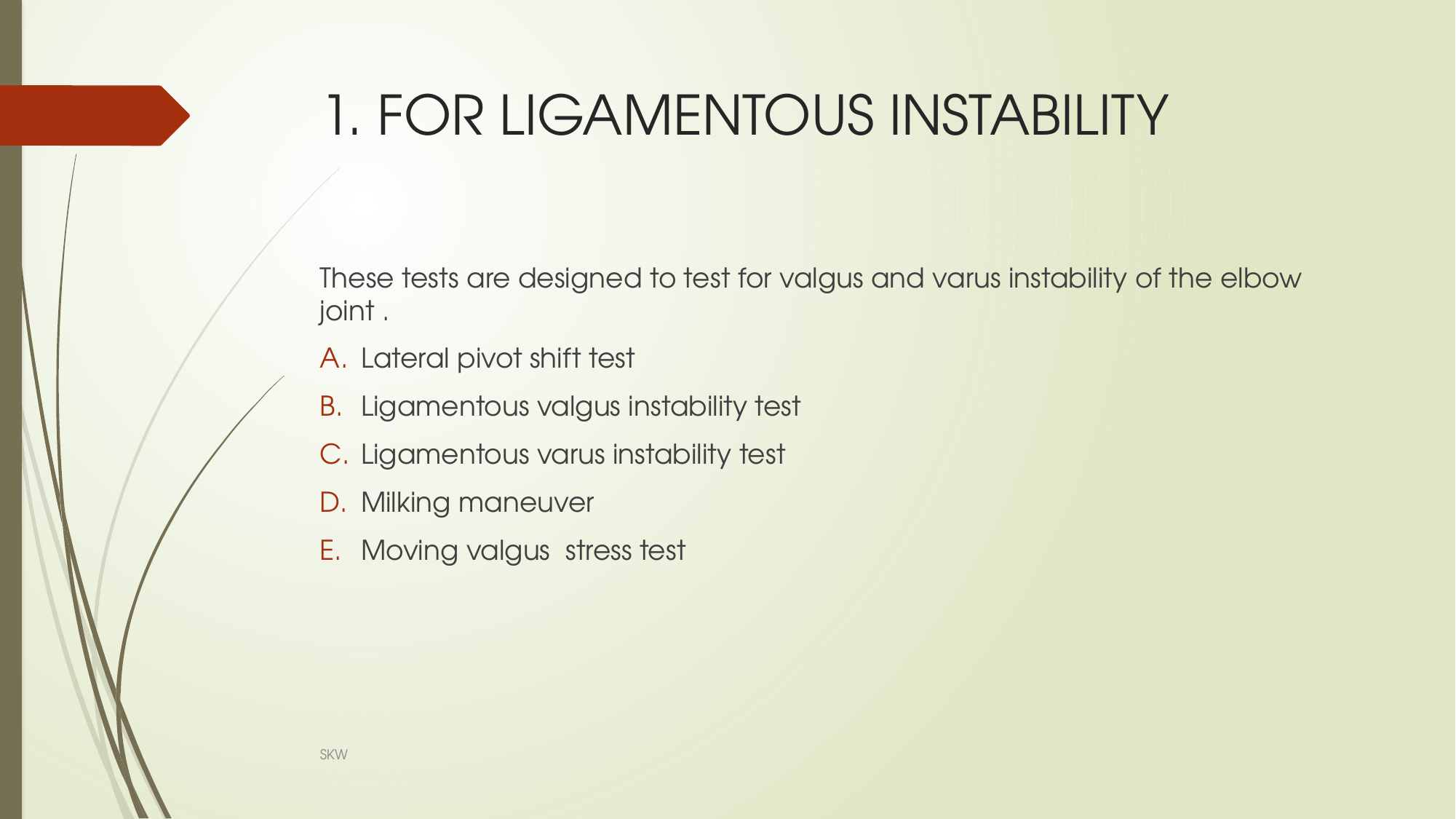

# 1. FOR LIGAMENTOUS INSTABILITY
6
These tests are designed to test for valgus and varus instability of the elbow joint .
Lateral pivot shift test
Ligamentous valgus instability test
Ligamentous varus instability test
Milking maneuver
Moving valgus  stress test
SKW